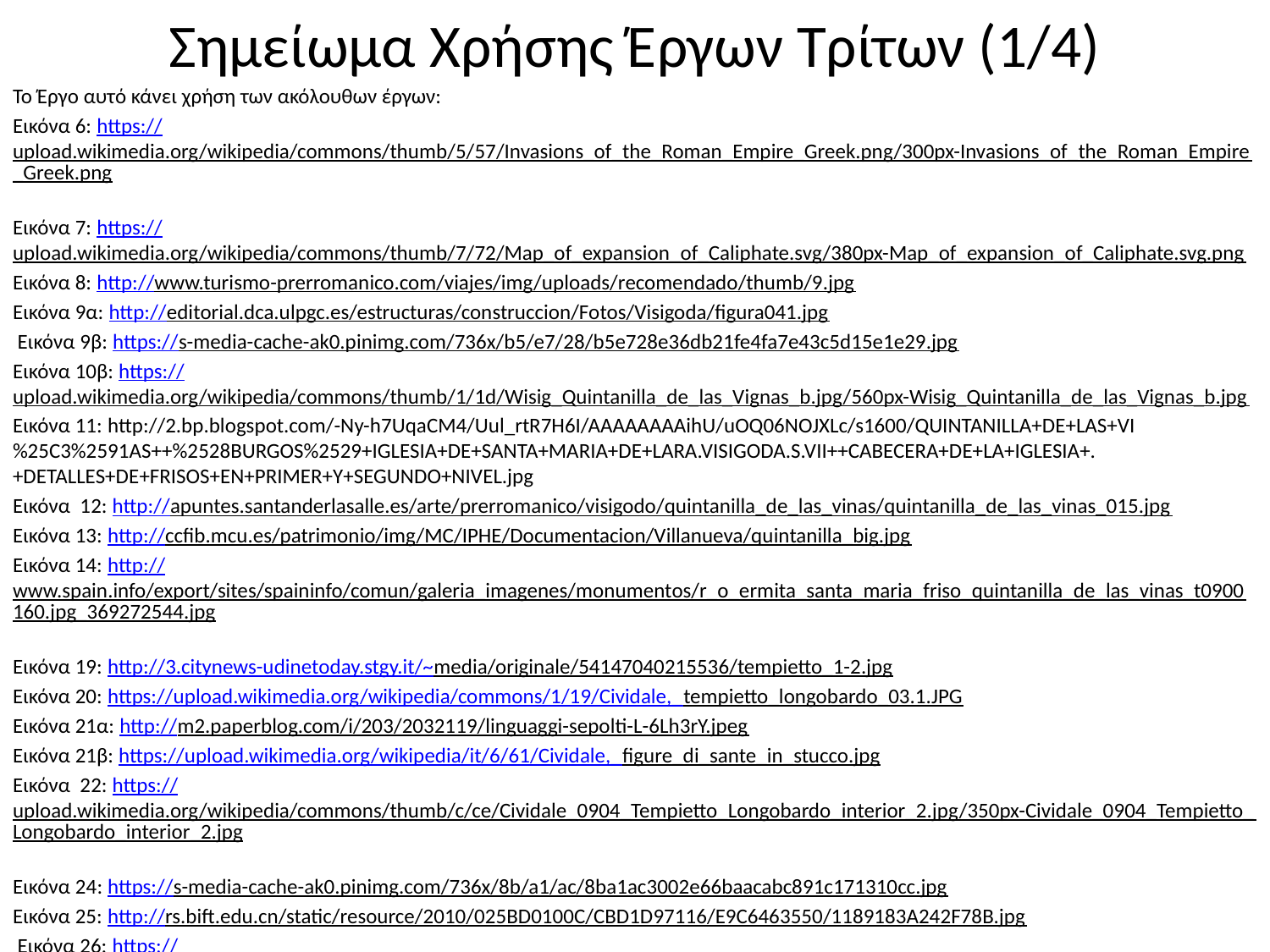

# Σημείωμα Χρήσης Έργων Τρίτων (1/4)
Το Έργο αυτό κάνει χρήση των ακόλουθων έργων:
Εικόνα 6: https://upload.wikimedia.org/wikipedia/commons/thumb/5/57/Invasions_of_the_Roman_Empire_Greek.png/300px-Invasions_of_the_Roman_Empire_Greek.png
Εικόνα 7: https://upload.wikimedia.org/wikipedia/commons/thumb/7/72/Map_of_expansion_of_Caliphate.svg/380px-Map_of_expansion_of_Caliphate.svg.png
Εικόνα 8: http://www.turismo-prerromanico.com/viajes/img/uploads/recomendado/thumb/9.jpg
Εικόνα 9α: http://editorial.dca.ulpgc.es/estructuras/construccion/Fotos/Visigoda/figura041.jpg
 Εικόνα 9β: https://s-media-cache-ak0.pinimg.com/736x/b5/e7/28/b5e728e36db21fe4fa7e43c5d15e1e29.jpg
Εικόνα 10β: https://upload.wikimedia.org/wikipedia/commons/thumb/1/1d/Wisig_Quintanilla_de_las_Vignas_b.jpg/560px-Wisig_Quintanilla_de_las_Vignas_b.jpg
Εικόνα 11: http://2.bp.blogspot.com/-Ny-h7UqaCM4/Uul_rtR7H6I/AAAAAAAAihU/uOQ06NOJXLc/s1600/QUINTANILLA+DE+LAS+VI%25C3%2591AS++%2528BURGOS%2529+IGLESIA+DE+SANTA+MARIA+DE+LARA.VISIGODA.S.VII++CABECERA+DE+LA+IGLESIA+.+DETALLES+DE+FRISOS+EN+PRIMER+Y+SEGUNDO+NIVEL.jpg
Εικόνα  12: http://apuntes.santanderlasalle.es/arte/prerromanico/visigodo/quintanilla_de_las_vinas/quintanilla_de_las_vinas_015.jpg
Εικόνα 13: http://ccfib.mcu.es/patrimonio/img/MC/IPHE/Documentacion/Villanueva/quintanilla_big.jpg
Εικόνα 14: http://www.spain.info/export/sites/spaininfo/comun/galeria_imagenes/monumentos/r_o_ermita_santa_maria_friso_quintanilla_de_las_vinas_t0900160.jpg_369272544.jpg
Εικόνα 19: http://3.citynews-udinetoday.stgy.it/~media/originale/54147040215536/tempietto_1-2.jpg
Εικόνα 20: https://upload.wikimedia.org/wikipedia/commons/1/19/Cividale,_tempietto_longobardo_03.1.JPG
Εικόνα 21α: http://m2.paperblog.com/i/203/2032119/linguaggi-sepolti-L-6Lh3rY.jpeg
Εικόνα 21β: https://upload.wikimedia.org/wikipedia/it/6/61/Cividale,_figure_di_sante_in_stucco.jpg
Εικόνα  22: https://upload.wikimedia.org/wikipedia/commons/thumb/c/ce/Cividale_0904_Tempietto_Longobardo_interior_2.jpg/350px-Cividale_0904_Tempietto_Longobardo_interior_2.jpg
Εικόνα 24: https://s-media-cache-ak0.pinimg.com/736x/8b/a1/ac/8ba1ac3002e66baacabc891c171310cc.jpg
Εικόνα 25: http://rs.bift.edu.cn/static/resource/2010/025BD0100C/CBD1D97116/E9C6463550/1189183A242F78B.jpg
 Εικόνα 26: https://upload.wikimedia.org/wikipedia/commons/thumb/d/d8/Jouarre_Crypte_Saint_Paul110253.JPG/300px-Jouarre_Crypte_Saint_Paul110253.JPG
Εικόνα 27: http://faculty.nipissingu.ca/muhlberger/4505/RELIEF08.GIF
Εικόνα 29: https://vialucispress.files.wordpress.com/2014/01/photo-1-aachen-palatine-chapel-floor-plan-a.jpg?w=549&h=745